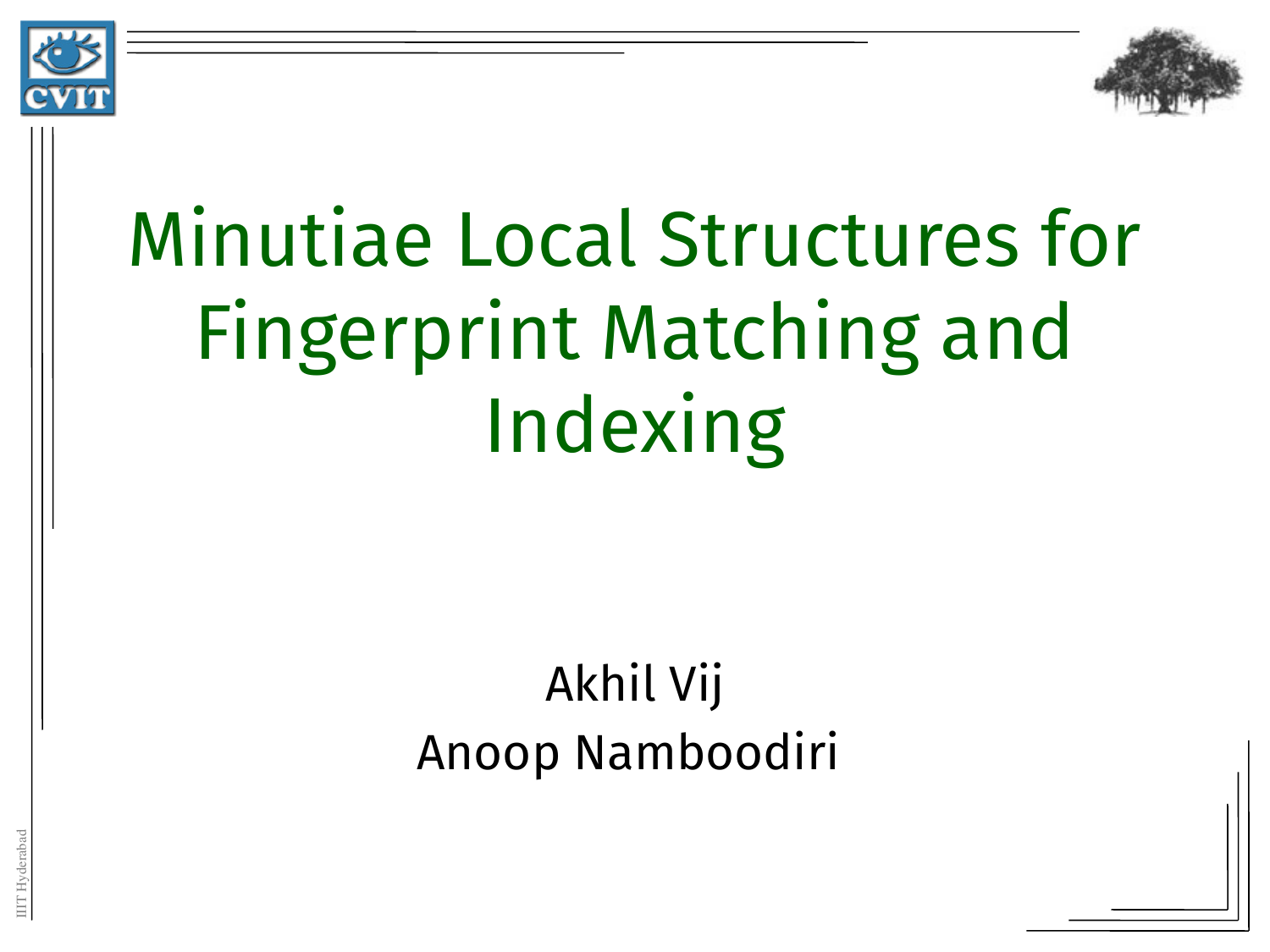

# Minutiae Local Structures for Fingerprint Matching and Indexing
Akhil Vij
Anoop Namboodiri